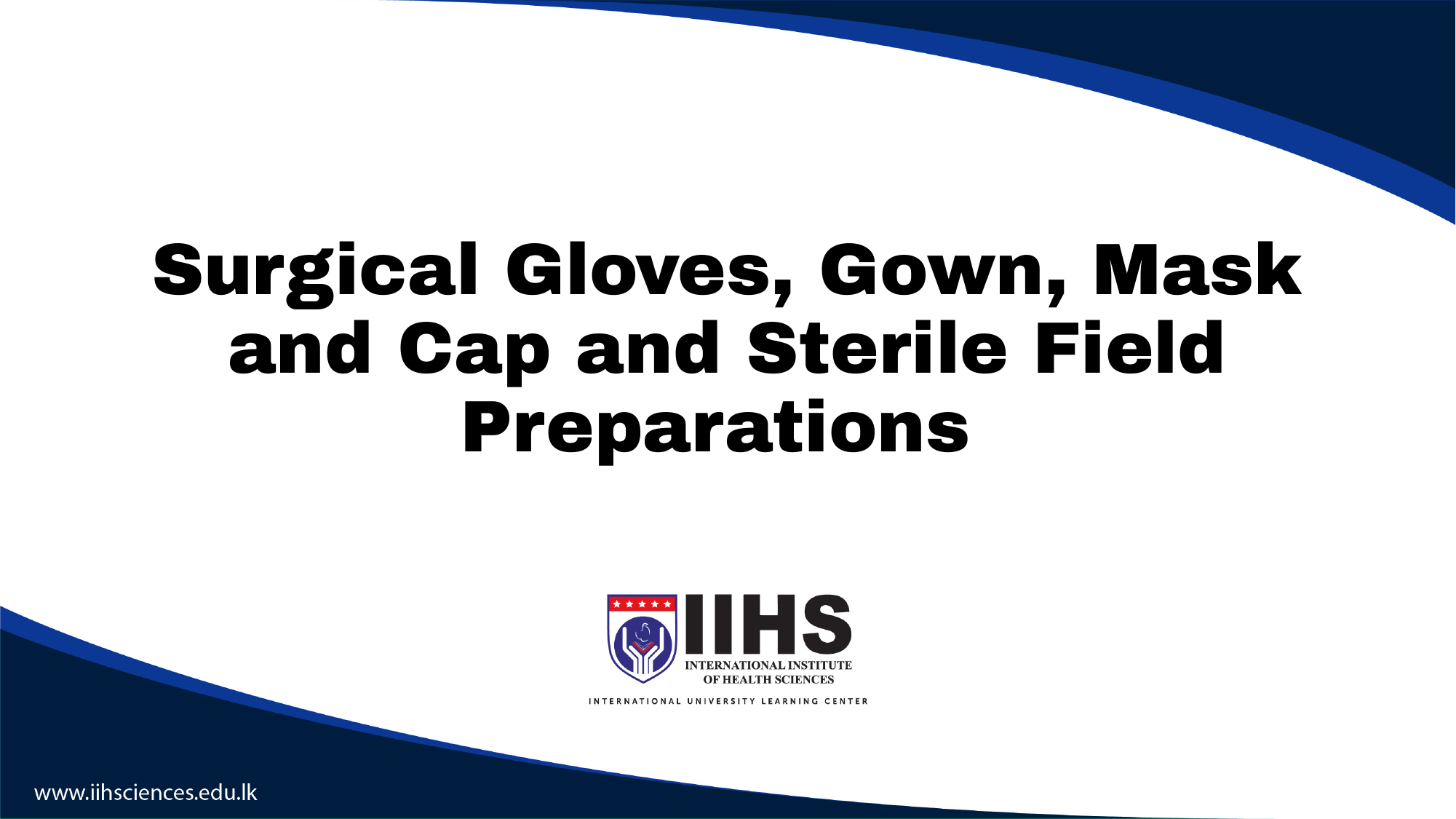

# Surgical Gloves, Gown, Mask and Cap and Sterile Field Preparations